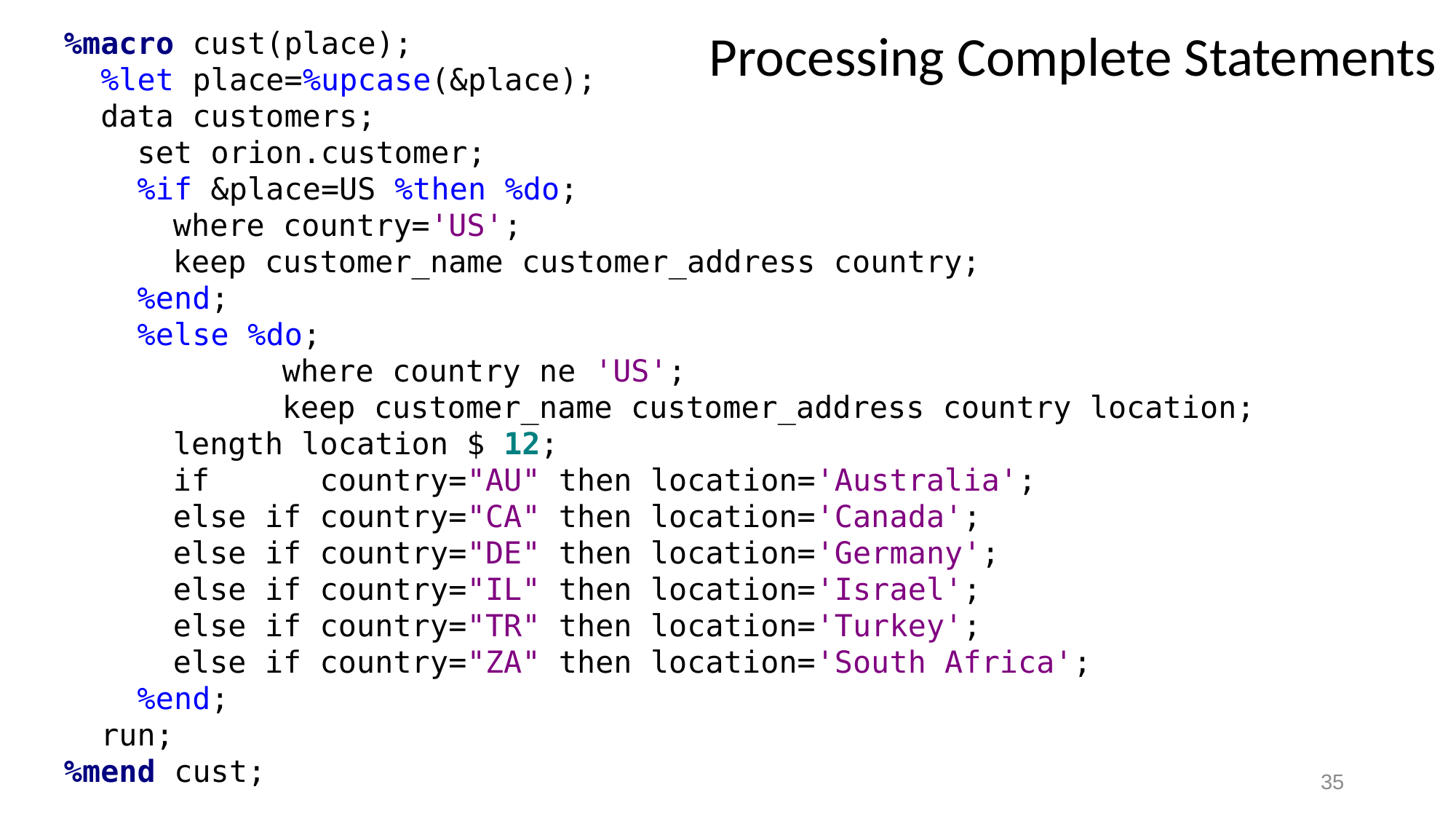

# Processing Complete Statements
%macro cust(place);
  %let place=%upcase(&place);
  data customers;
    set orion.customer;
    %if &place=US %then %do;
	where country='US';
	keep customer_name customer_address country;
    %end;
    %else %do;
       	where country ne 'US';
       	keep customer_name customer_address country location;
	length location $ 12;
	if      country="AU" then location='Australia';
	else if country="CA" then location='Canada';
	else if country="DE" then location='Germany';
	else if country="IL" then location='Israel';
	else if country="TR" then location='Turkey';
	else if country="ZA" then location='South Africa';
    %end;
  run;
%mend cust;

35